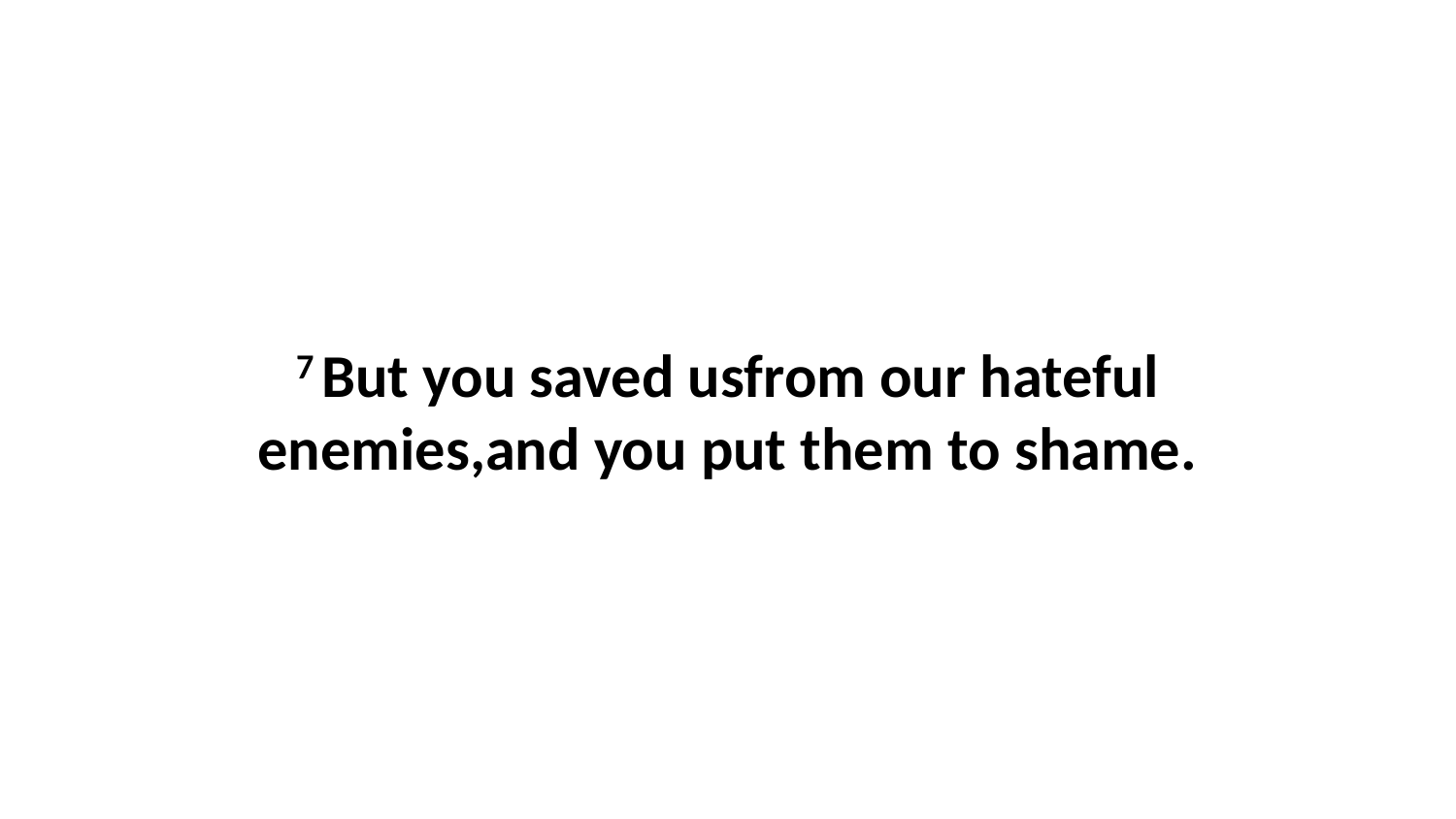

7 But you saved usfrom our hateful enemies,and you put them to shame.